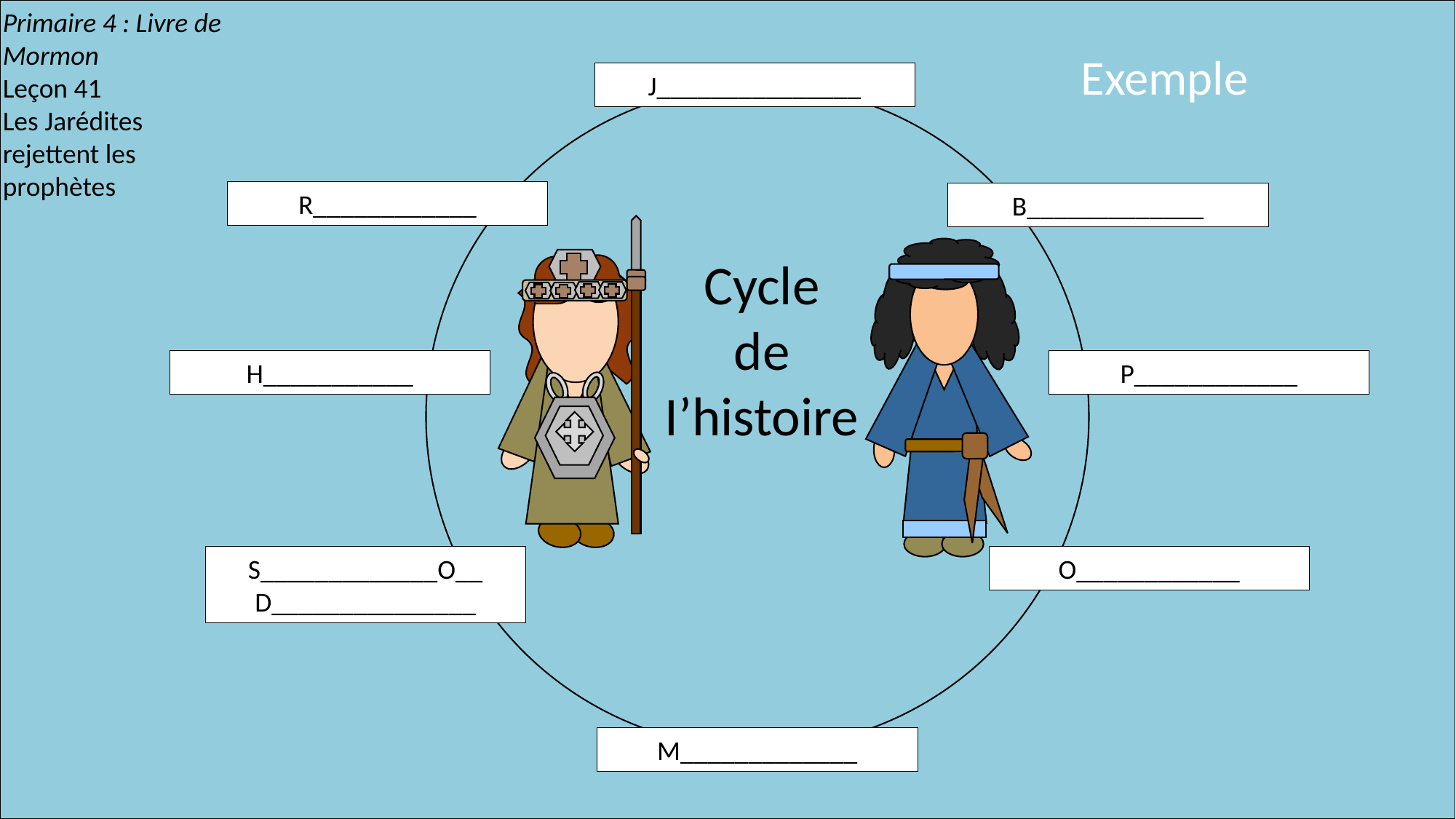

Primaire 4 : Livre de Mormon
Leçon 41
Les Jarédites rejettent les prophètes

Exemple
J_______________

R____________
B_____________

H___________
P____________
S_____________O__
D_______________
O____________
M_____________
Cycle
de
I’histoire